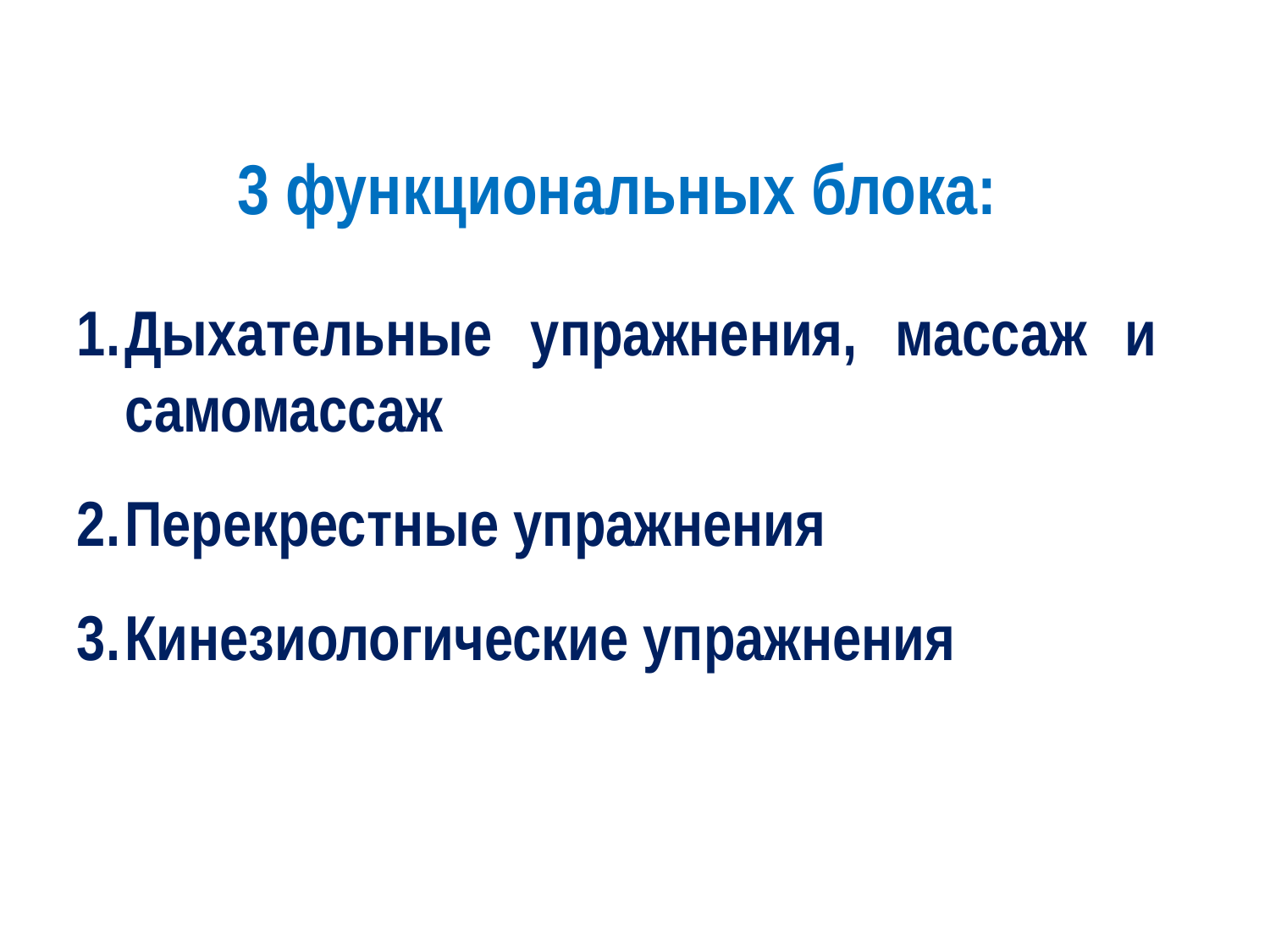

3 функциональных блока:

Дыхательные упражнения, массаж и самомассаж
Перекрестные упражнения
Кинезиологические упражнения